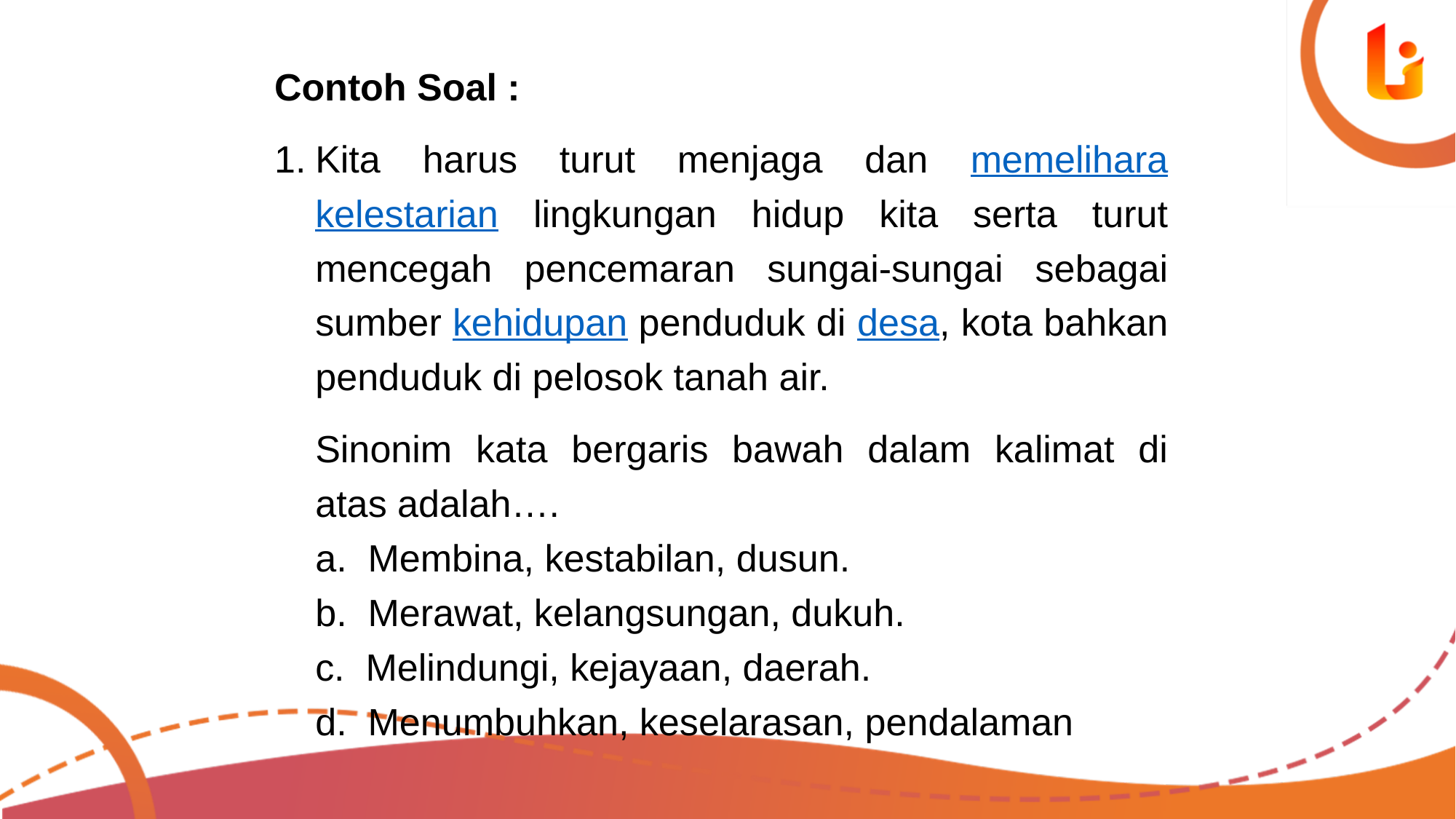

Contoh Soal :

Kita harus turut menjaga dan memelihara kelestarian lingkungan hidup kita serta turut mencegah pencemaran sungai-sungai sebagai sumber kehidupan penduduk di desa, kota bahkan penduduk di pelosok tanah air.

	Sinonim kata bergaris bawah dalam kalimat di atas adalah….
	a.  Membina, kestabilan, dusun.
	b.  Merawat, kelangsungan, dukuh.
	c.  Melindungi, kejayaan, daerah.
	d.  Menumbuhkan, keselarasan, pendalaman